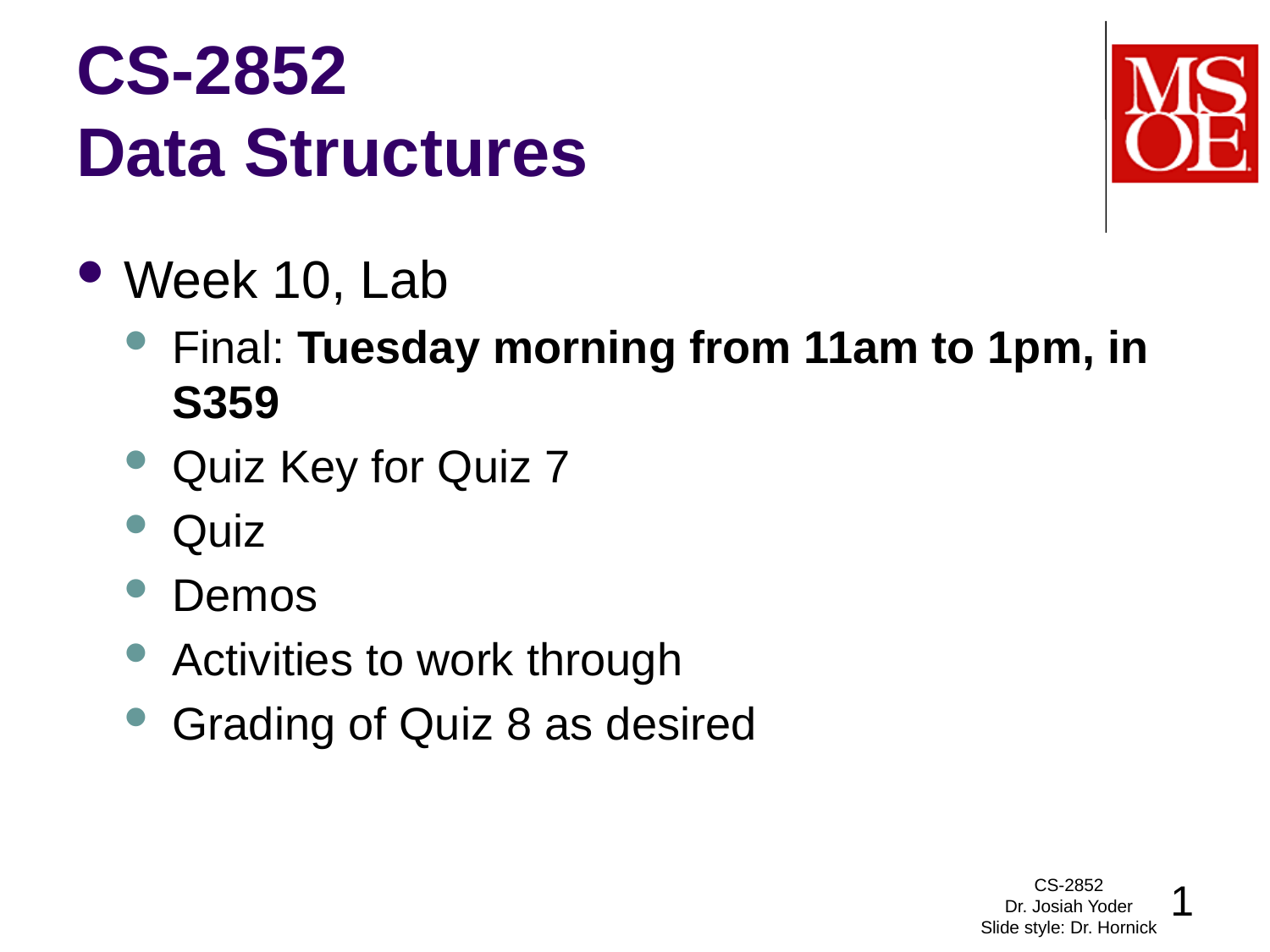

# CS-2852 Data Structures
Week 10, Lab
Final: Tuesday morning from 11am to 1pm, in S359
Quiz Key for Quiz 7
Quiz
Demos
Activities to work through
Grading of Quiz 8 as desired
CS-2852
Dr. Josiah Yoder
Slide style: Dr. Hornick
1